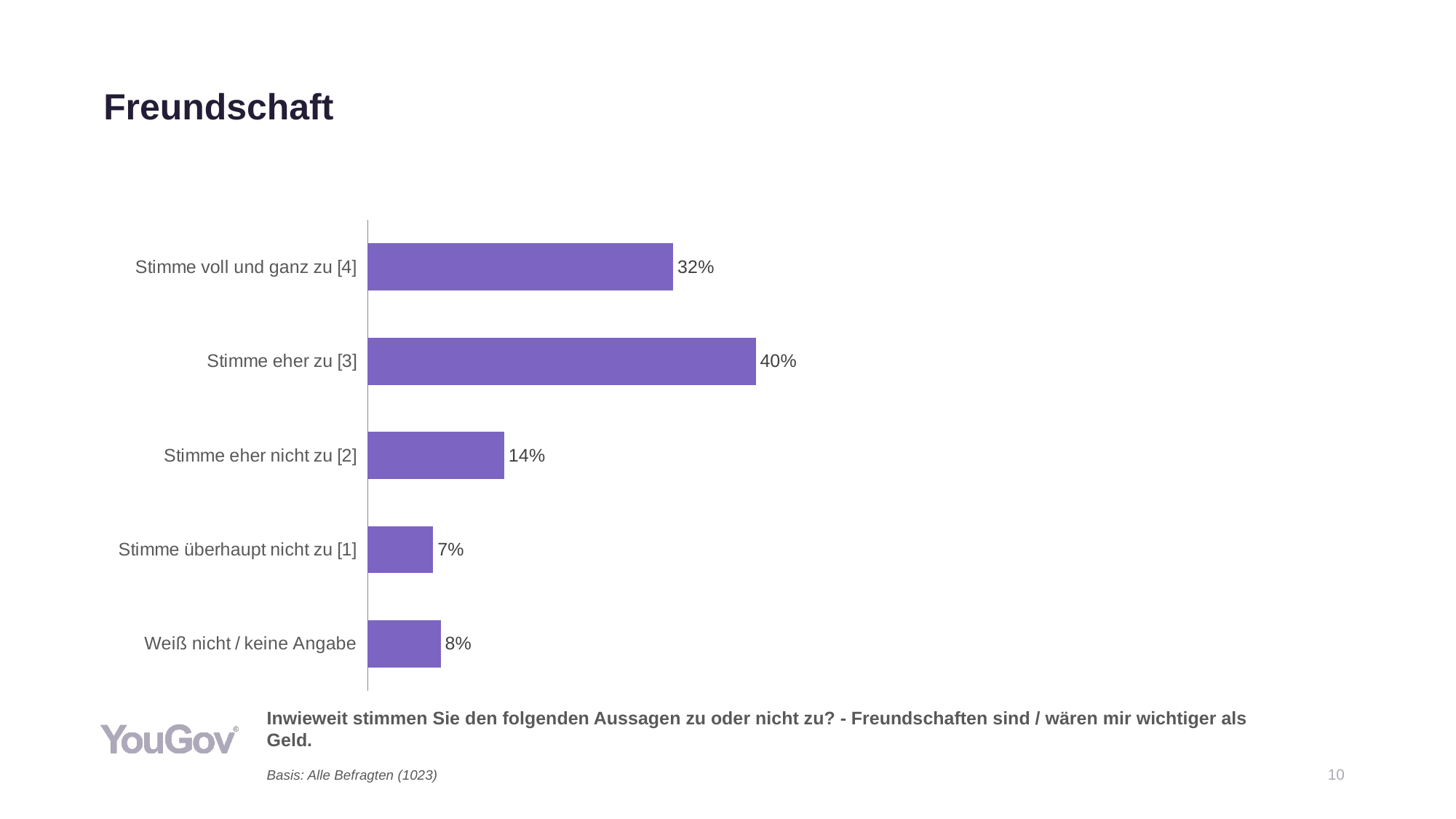

# Freundschaft

### Chart

| Category | Gesamt (n=1023) |
|---|---|
| Stimme voll und ganz zu [4] | 0.3154 |
| Stimme eher zu [3] | 0.4006 |
| Stimme eher nicht zu [2] | 0.1409 |
| Stimme überhaupt nicht zu [1] | 0.0677 |
| Weiß nicht / keine Angabe | 0.0754 |
Inwieweit stimmen Sie den folgenden Aussagen zu oder nicht zu? - Freundschaften sind / wären mir wichtiger als Geld.
Basis: Alle Befragten (1023)